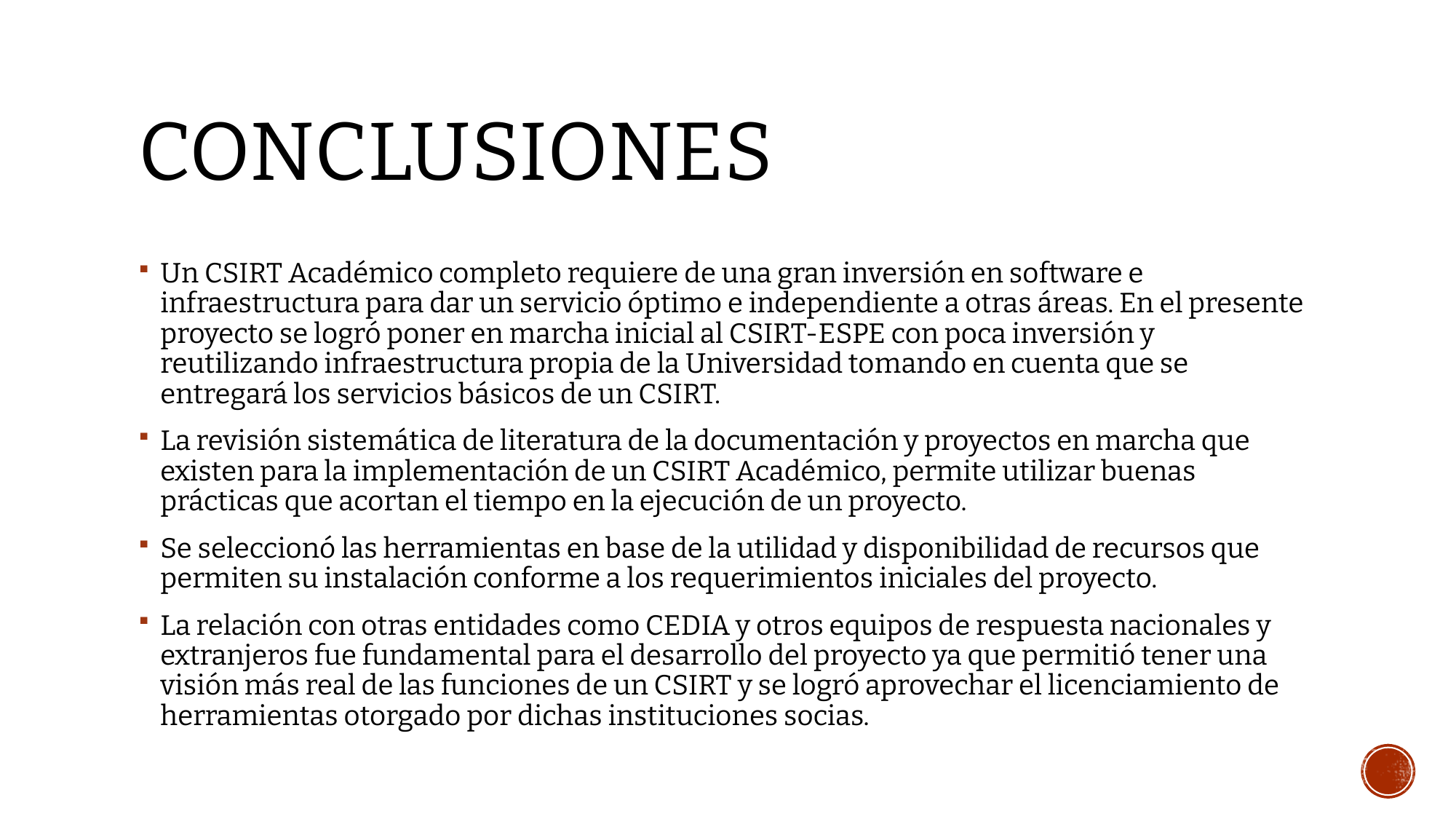

# Conclusiones
Un CSIRT Académico completo requiere de una gran inversión en software e infraestructura para dar un servicio óptimo e independiente a otras áreas. En el presente proyecto se logró poner en marcha inicial al CSIRT-ESPE con poca inversión y reutilizando infraestructura propia de la Universidad tomando en cuenta que se entregará los servicios básicos de un CSIRT.
La revisión sistemática de literatura de la documentación y proyectos en marcha que existen para la implementación de un CSIRT Académico, permite utilizar buenas prácticas que acortan el tiempo en la ejecución de un proyecto.
Se seleccionó las herramientas en base de la utilidad y disponibilidad de recursos que permiten su instalación conforme a los requerimientos iniciales del proyecto.
La relación con otras entidades como CEDIA y otros equipos de respuesta nacionales y extranjeros fue fundamental para el desarrollo del proyecto ya que permitió tener una visión más real de las funciones de un CSIRT y se logró aprovechar el licenciamiento de herramientas otorgado por dichas instituciones socias.